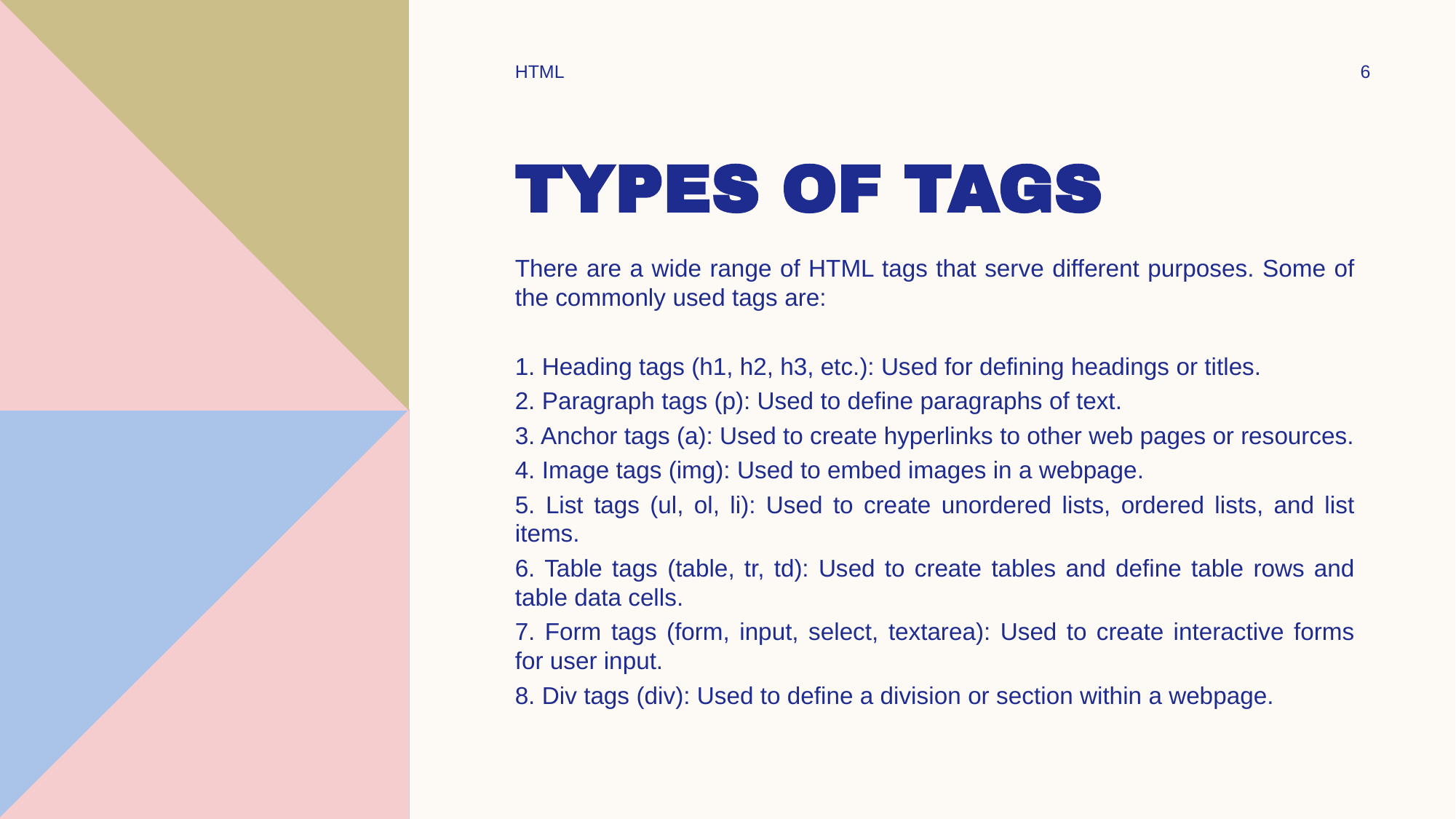

HTML
6
# Types of Tags
There are a wide range of HTML tags that serve different purposes. Some of the commonly used tags are:

1. Heading tags (h1, h2, h3, etc.): Used for defining headings or titles.
2. Paragraph tags (p): Used to define paragraphs of text.
3. Anchor tags (a): Used to create hyperlinks to other web pages or resources.
4. Image tags (img): Used to embed images in a webpage.
5. List tags (ul, ol, li): Used to create unordered lists, ordered lists, and list items.
6. Table tags (table, tr, td): Used to create tables and define table rows and table data cells.
7. Form tags (form, input, select, textarea): Used to create interactive forms for user input.
8. Div tags (div): Used to define a division or section within a webpage.